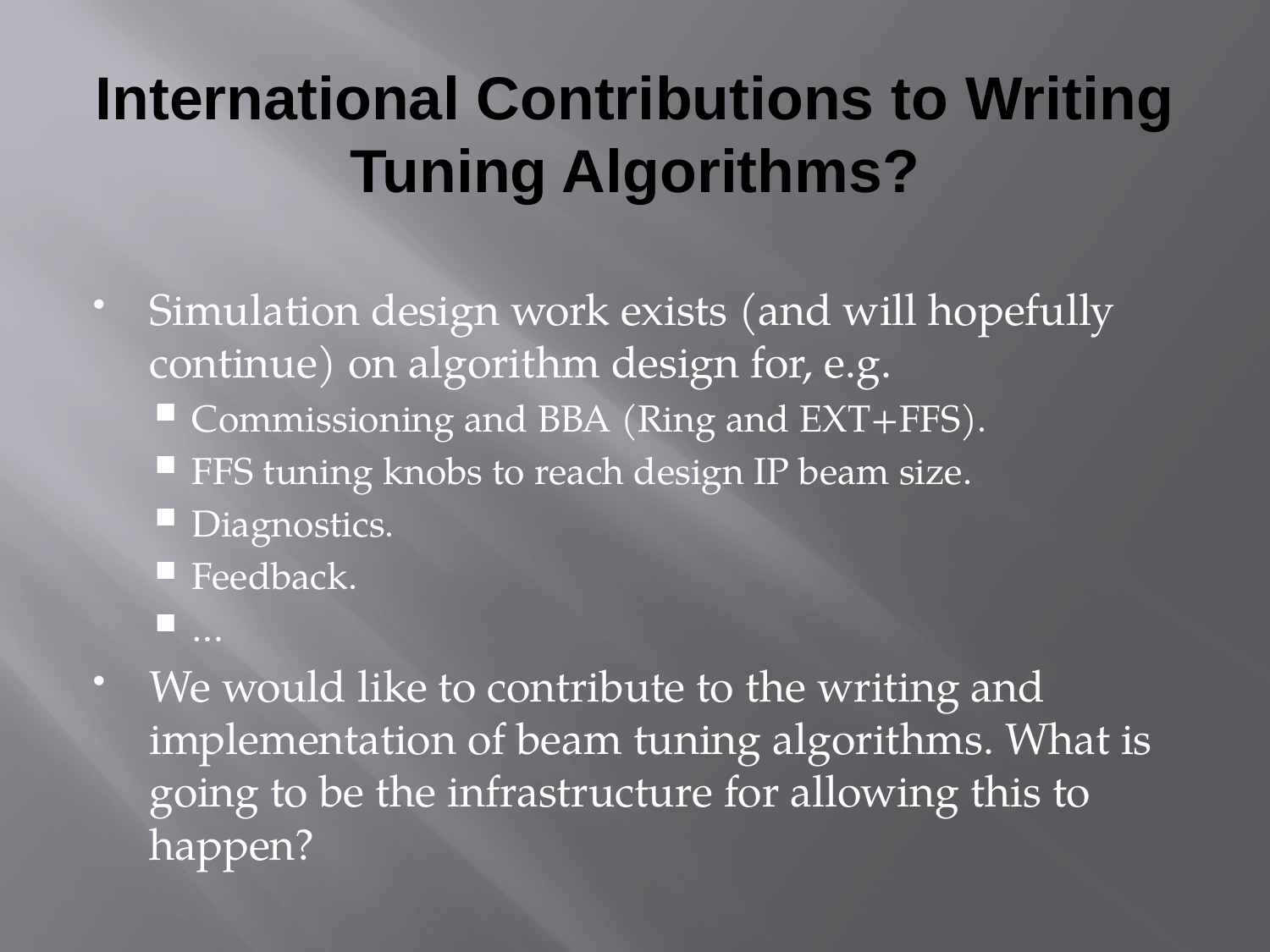

# International Contributions to Writing Tuning Algorithms?
Simulation design work exists (and will hopefully continue) on algorithm design for, e.g.
Commissioning and BBA (Ring and EXT+FFS).
FFS tuning knobs to reach design IP beam size.
Diagnostics.
Feedback.
…
We would like to contribute to the writing and implementation of beam tuning algorithms. What is going to be the infrastructure for allowing this to happen?